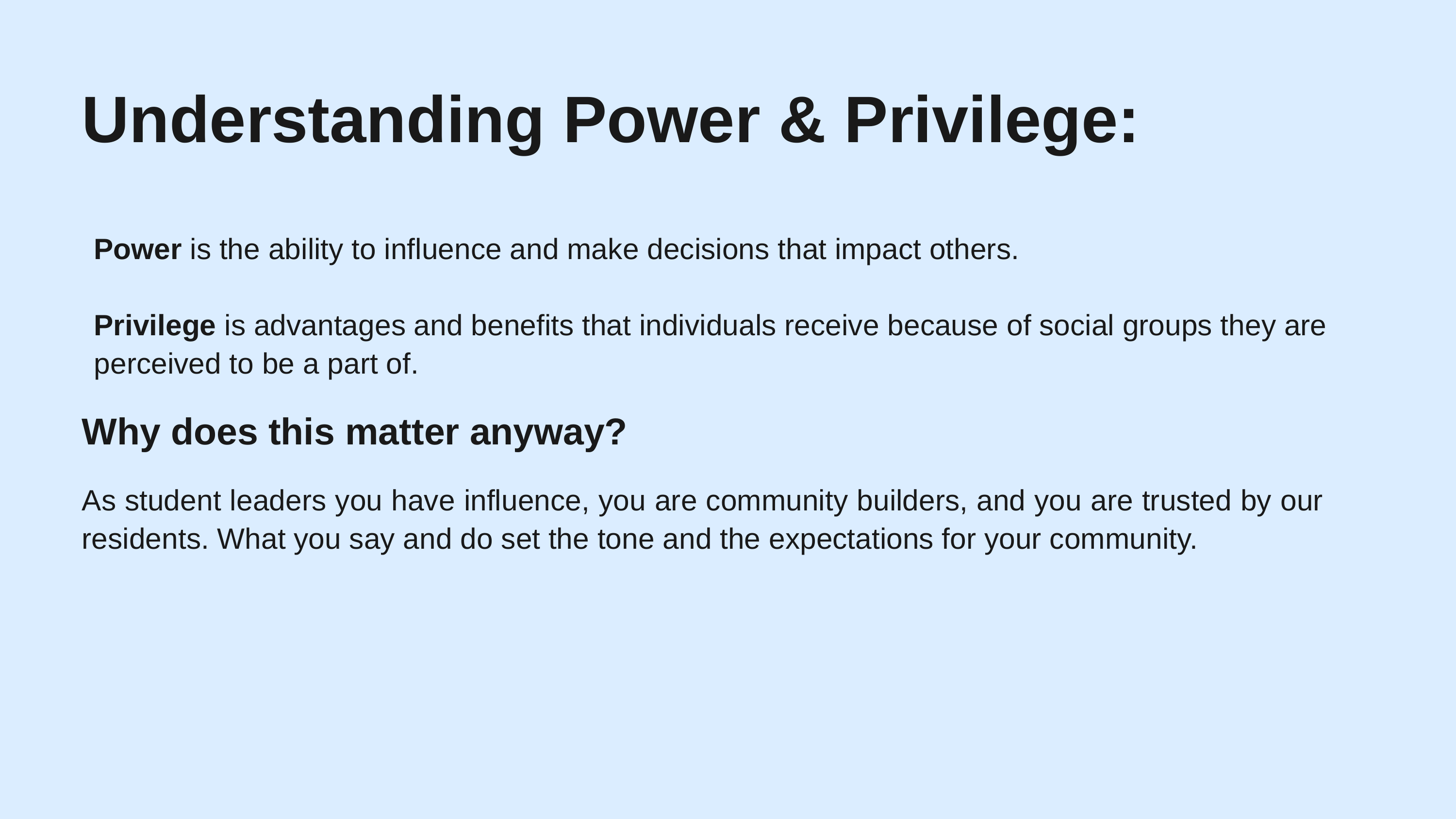

Understanding Power & Privilege:
Power is the ability to influence and make decisions that impact others.

Privilege is advantages and benefits that individuals receive because of social groups they are perceived to be a part of.
Why does this matter anyway?
As student leaders you have influence, you are community builders, and you are trusted by our residents. What you say and do set the tone and the expectations for your community.